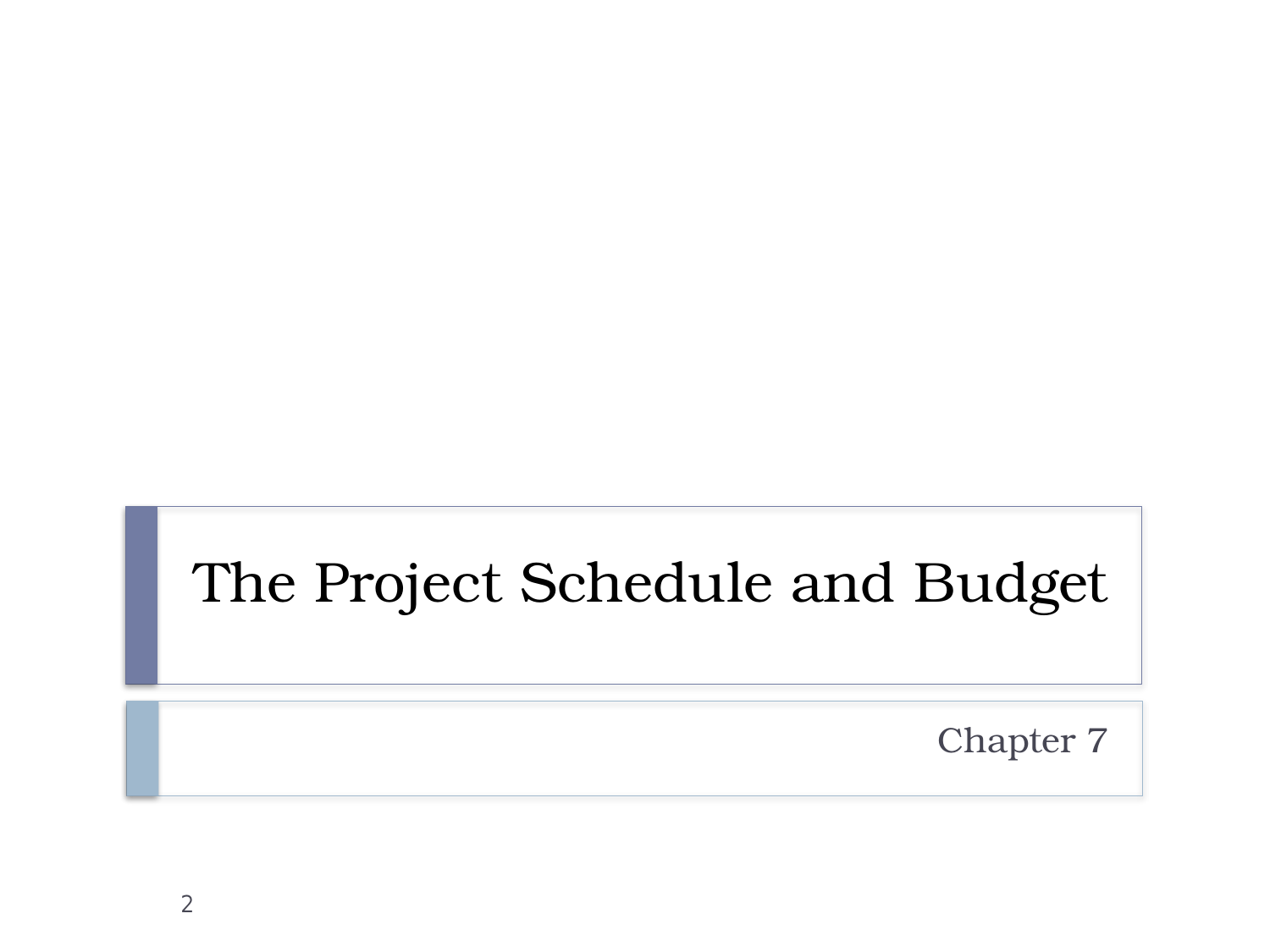

# The Project Schedule and Budget
Chapter 7
2